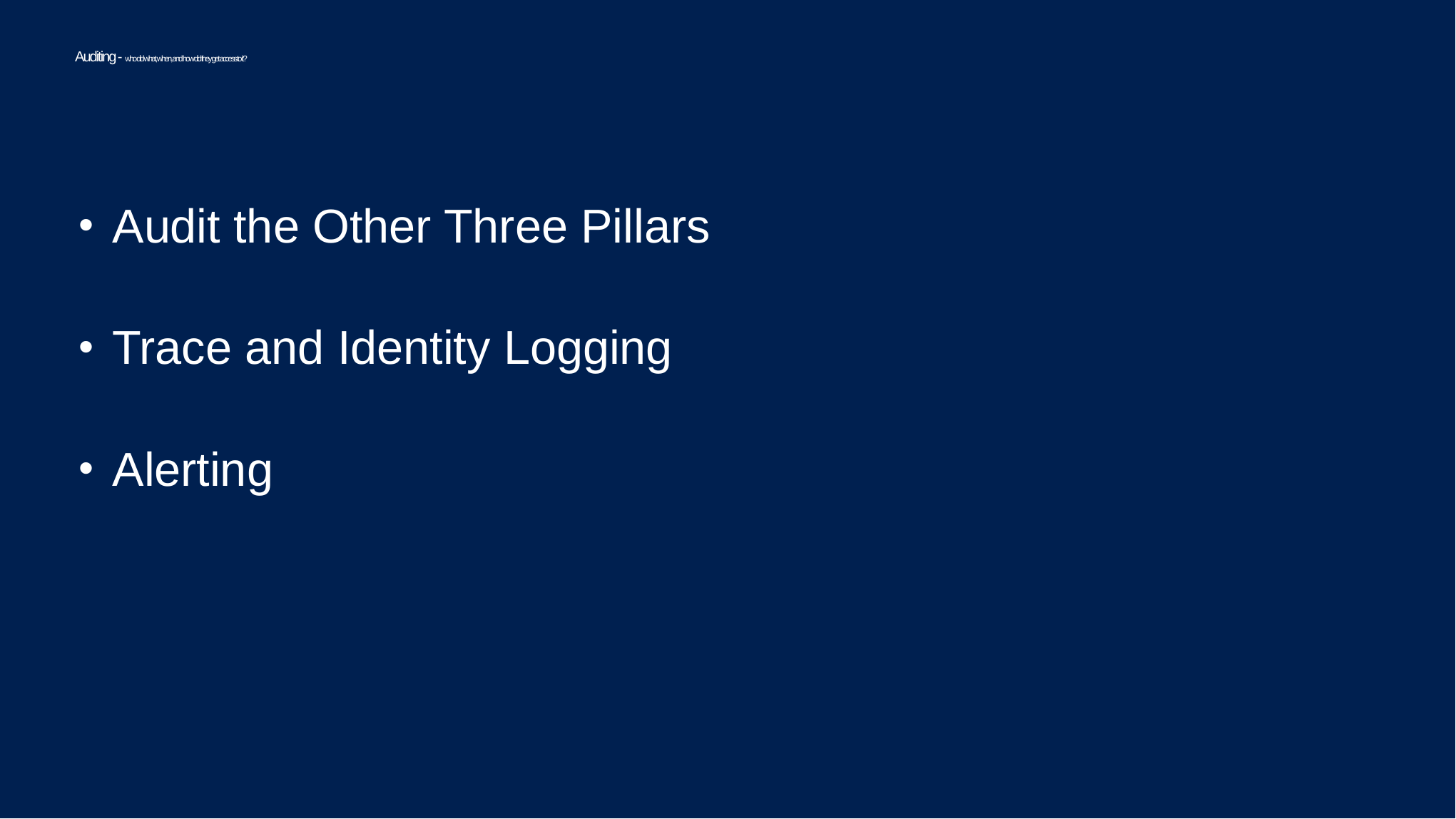

# Auditing - who did what, when, and how did they get access to it?
Audit the Other Three Pillars

Trace and Identity Logging

Alerting